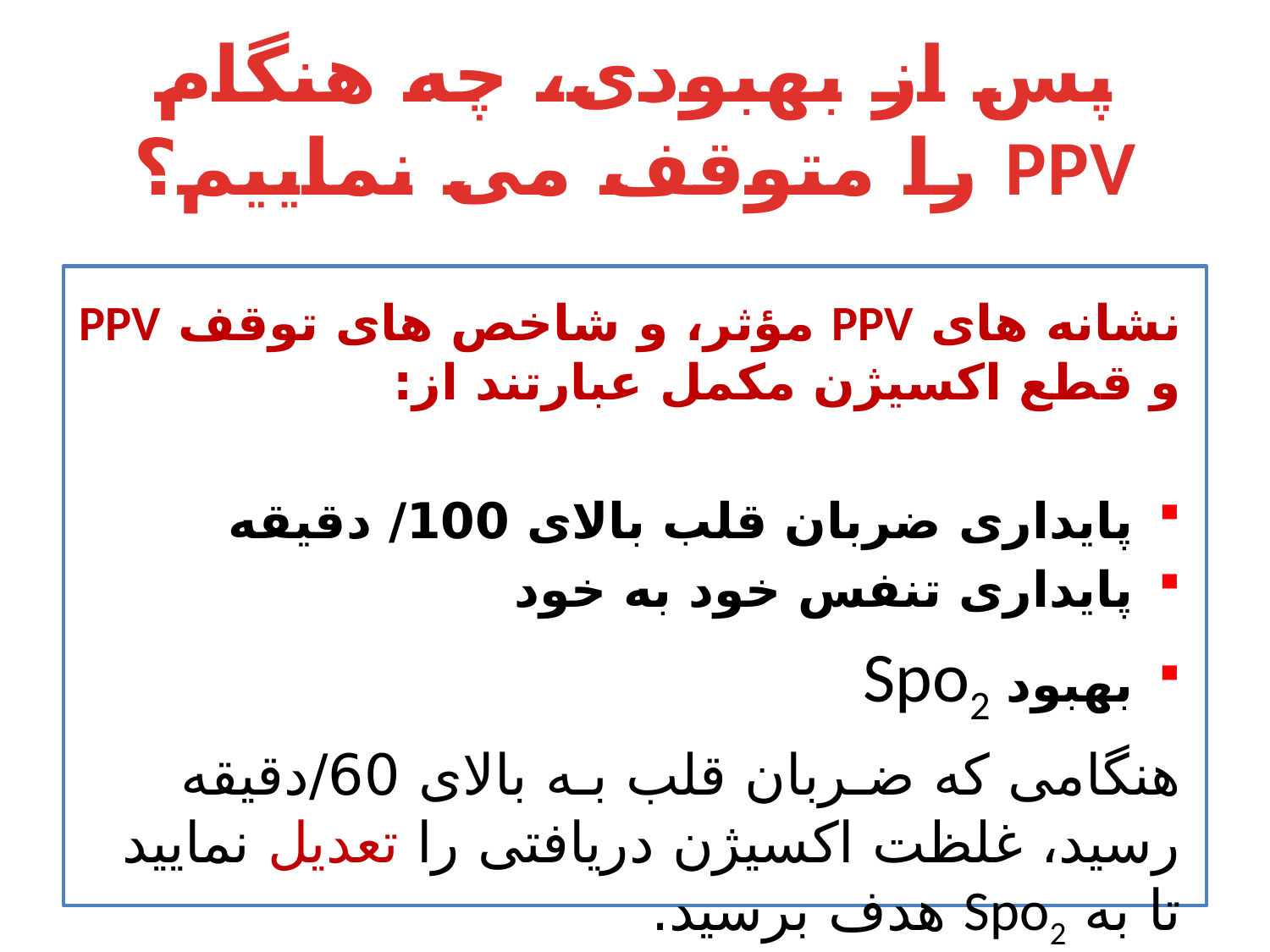

# پس از بهبودی، چه هنگام PPV را متوقف می نماییم؟
نشانه های PPV مؤثر، و شاخص های توقف PPV و قطع اکسیژن مکمل عبارتند از:

پایداری ضربان قلب بالای 100/ دقیقه
پایداری تنفس خود به خود
بهبود Spo2
هنگامی که ضـربان قلب بـه بالای 60/دقیقه رسید، غلظت اکسیژن دریافتی را تعدیل نمایید تا به Spo2 هدف برسید.